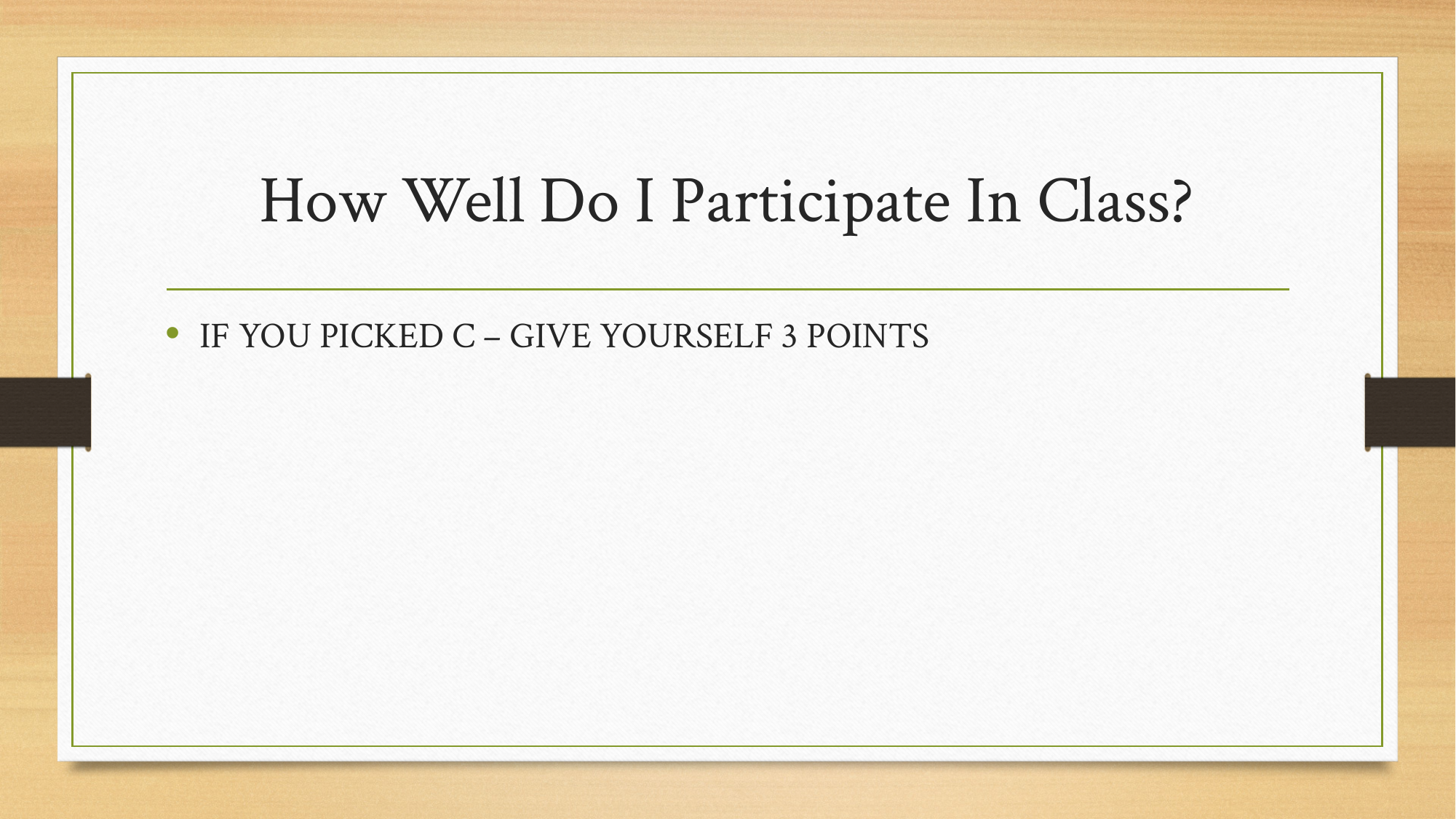

# How Well Do I Participate In Class?
IF YOU PICKED C – GIVE YOURSELF 3 POINTS